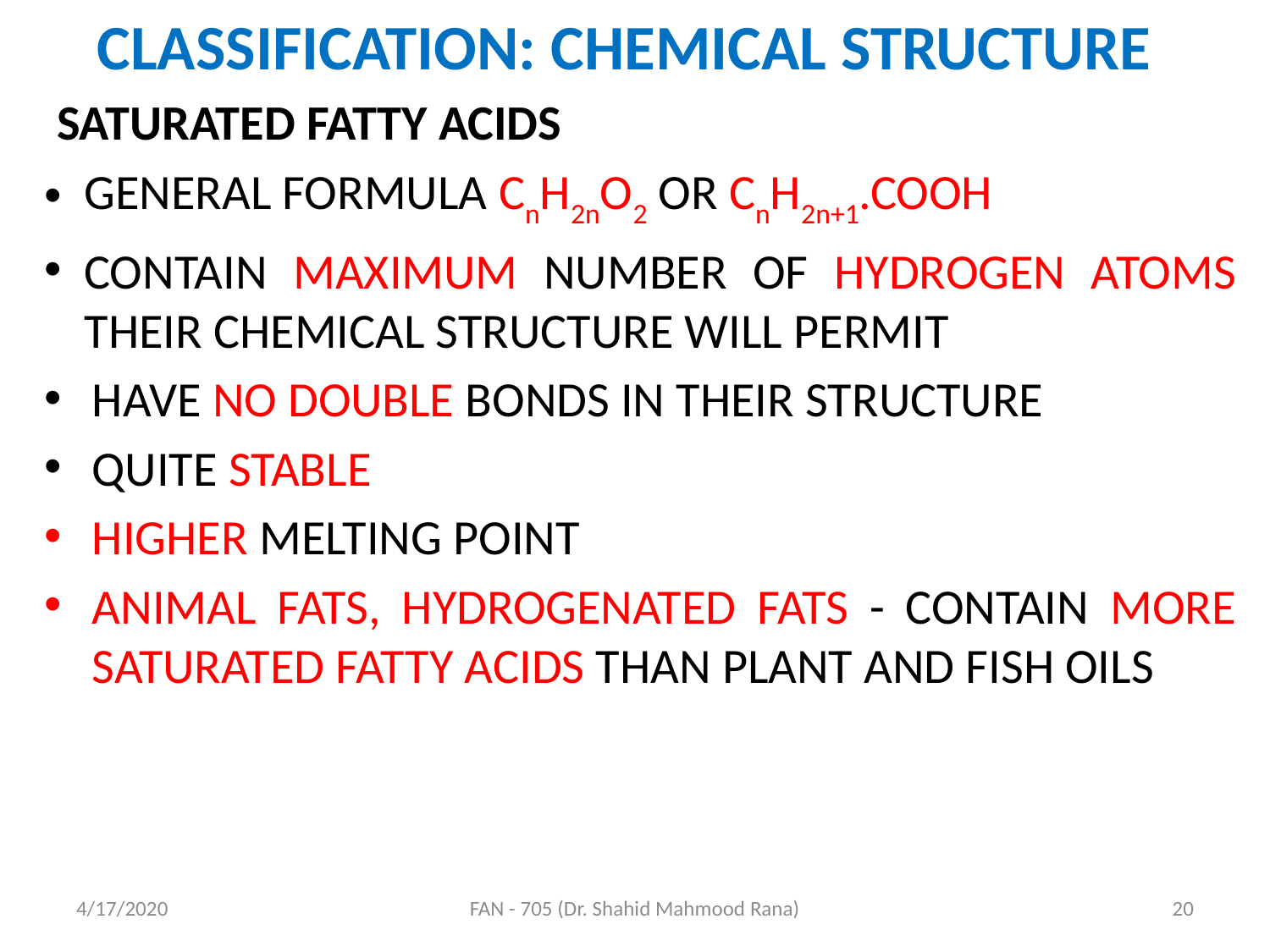

# CLASSIFICATION: CHEMICAL STRUCTURE
 SATURATED FATTY ACIDS
GENERAL FORMULA CnH2nO2 OR CnH2n+1.COOH
CONTAIN MAXIMUM NUMBER OF HYDROGEN ATOMS THEIR CHEMICAL STRUCTURE WILL PERMIT
HAVE NO DOUBLE BONDS IN THEIR STRUCTURE
QUITE STABLE
HIGHER MELTING POINT
ANIMAL FATS, HYDROGENATED FATS - CONTAIN MORE SATURATED FATTY ACIDS THAN PLANT AND FISH OILS
4/17/2020
FAN - 705 (Dr. Shahid Mahmood Rana)
20